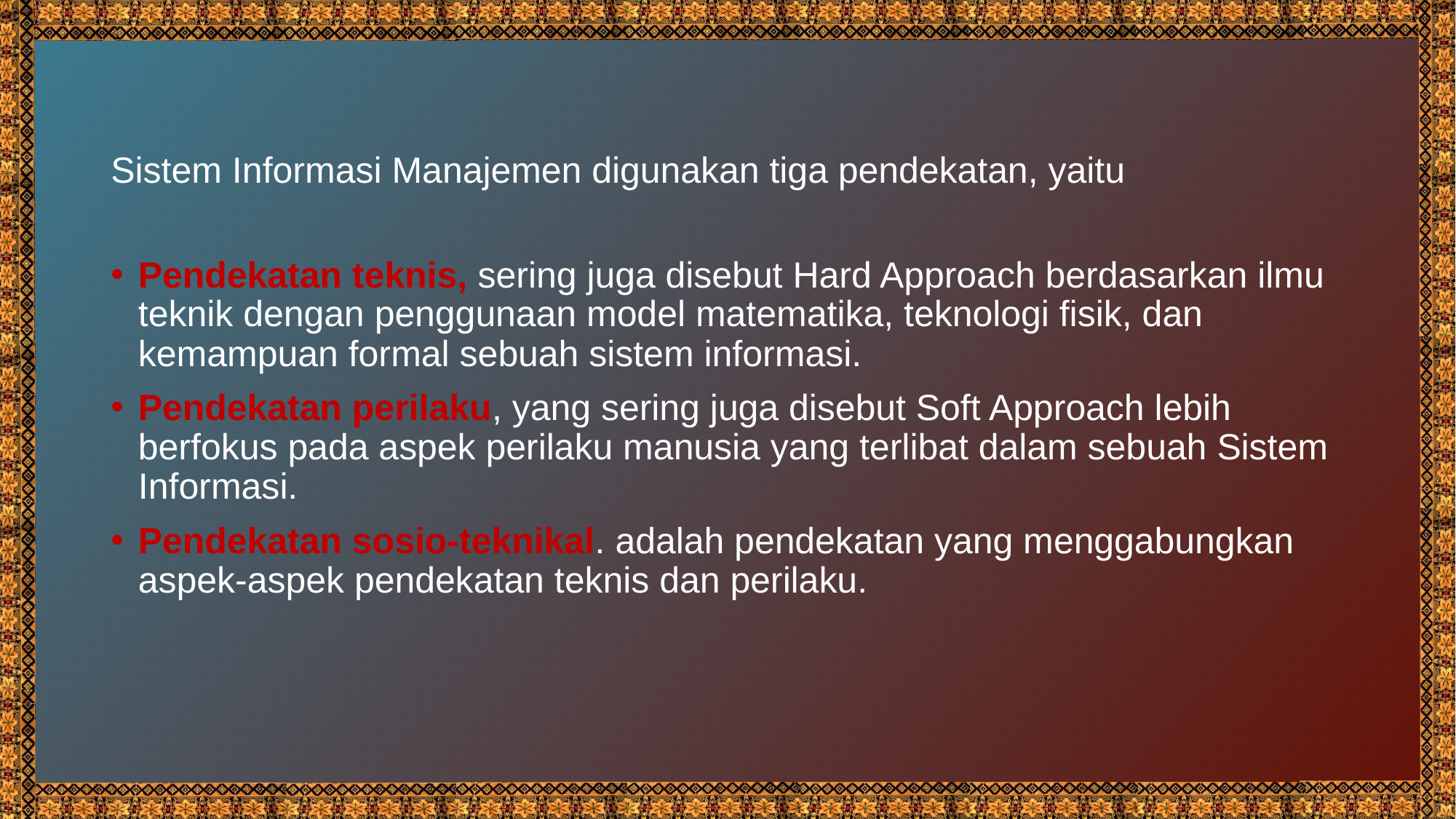

# Sistem Informasi Manajemen digunakan tiga pendekatan, yaitu
Pendekatan teknis, sering juga disebut Hard Approach berdasarkan ilmu teknik dengan penggunaan model matematika, teknologi fisik, dan kemampuan formal sebuah sistem informasi.
Pendekatan perilaku, yang sering juga disebut Soft Approach lebih berfokus pada aspek perilaku manusia yang terlibat dalam sebuah Sistem Informasi.
Pendekatan sosio-teknikal. adalah pendekatan yang menggabungkan aspek-aspek pendekatan teknis dan perilaku.